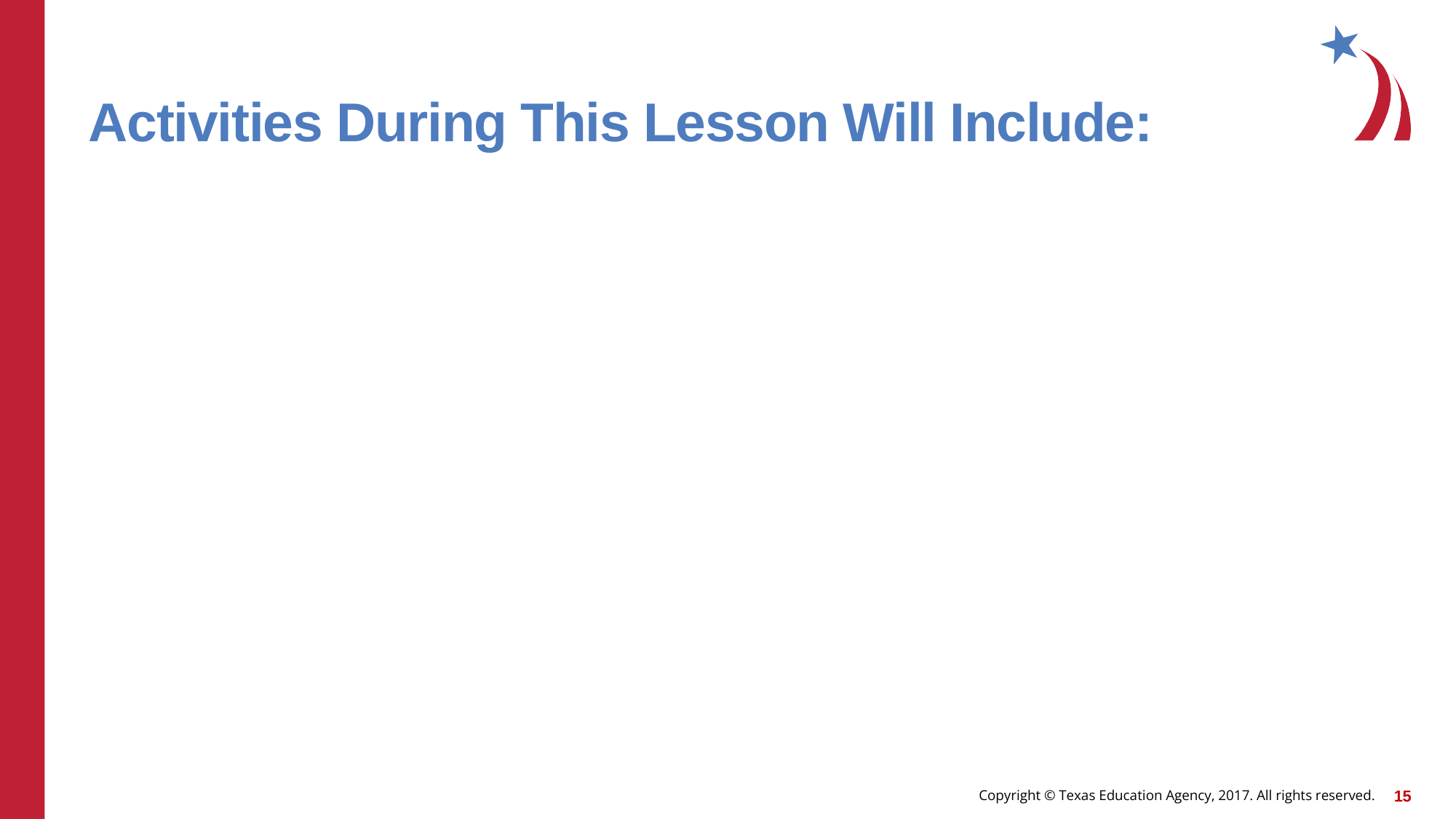

# Activities During This Lesson Will Include: